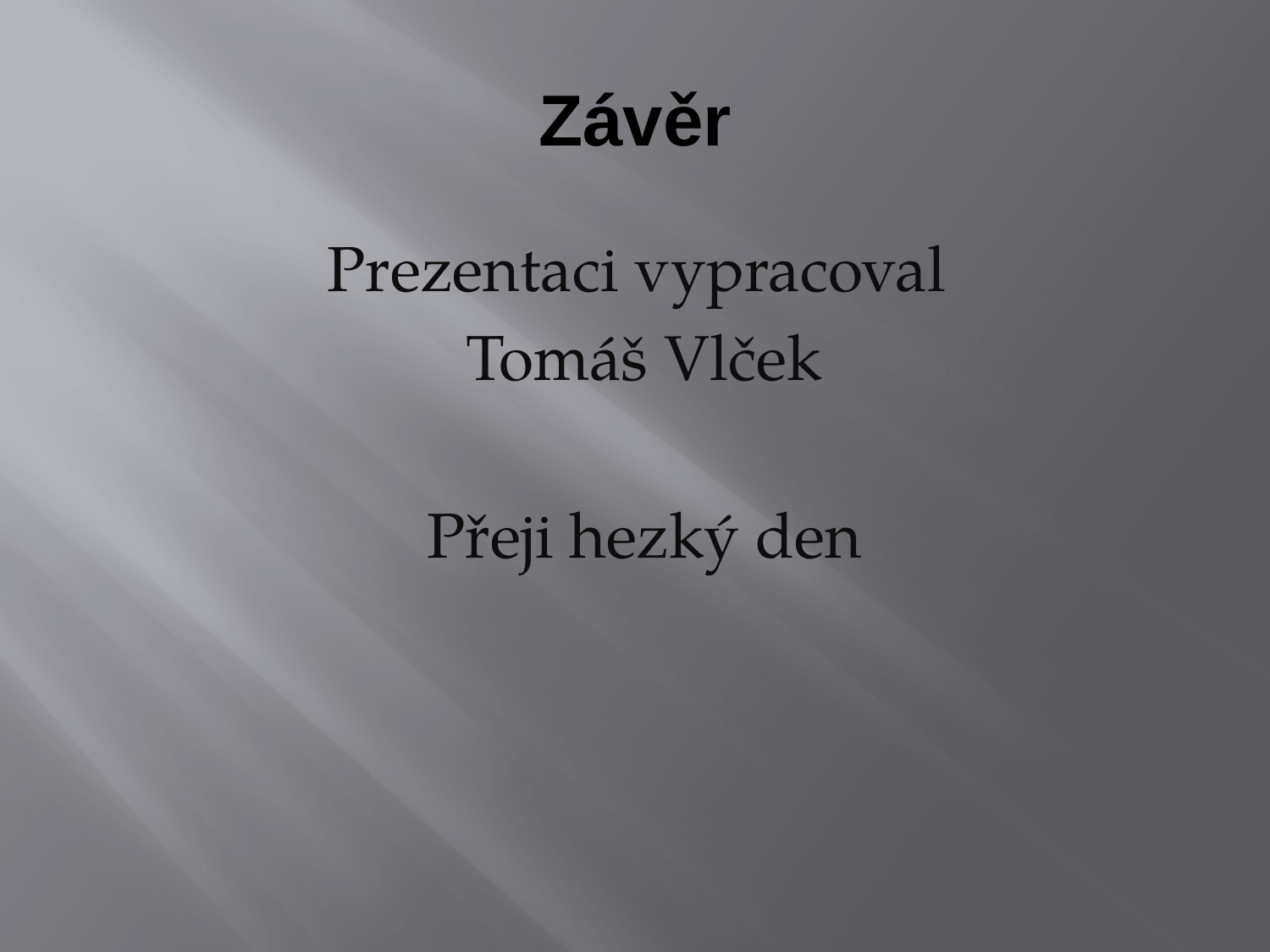

# Závěr
Prezentaci vypracoval
Tomáš Vlček

Přeji hezký den